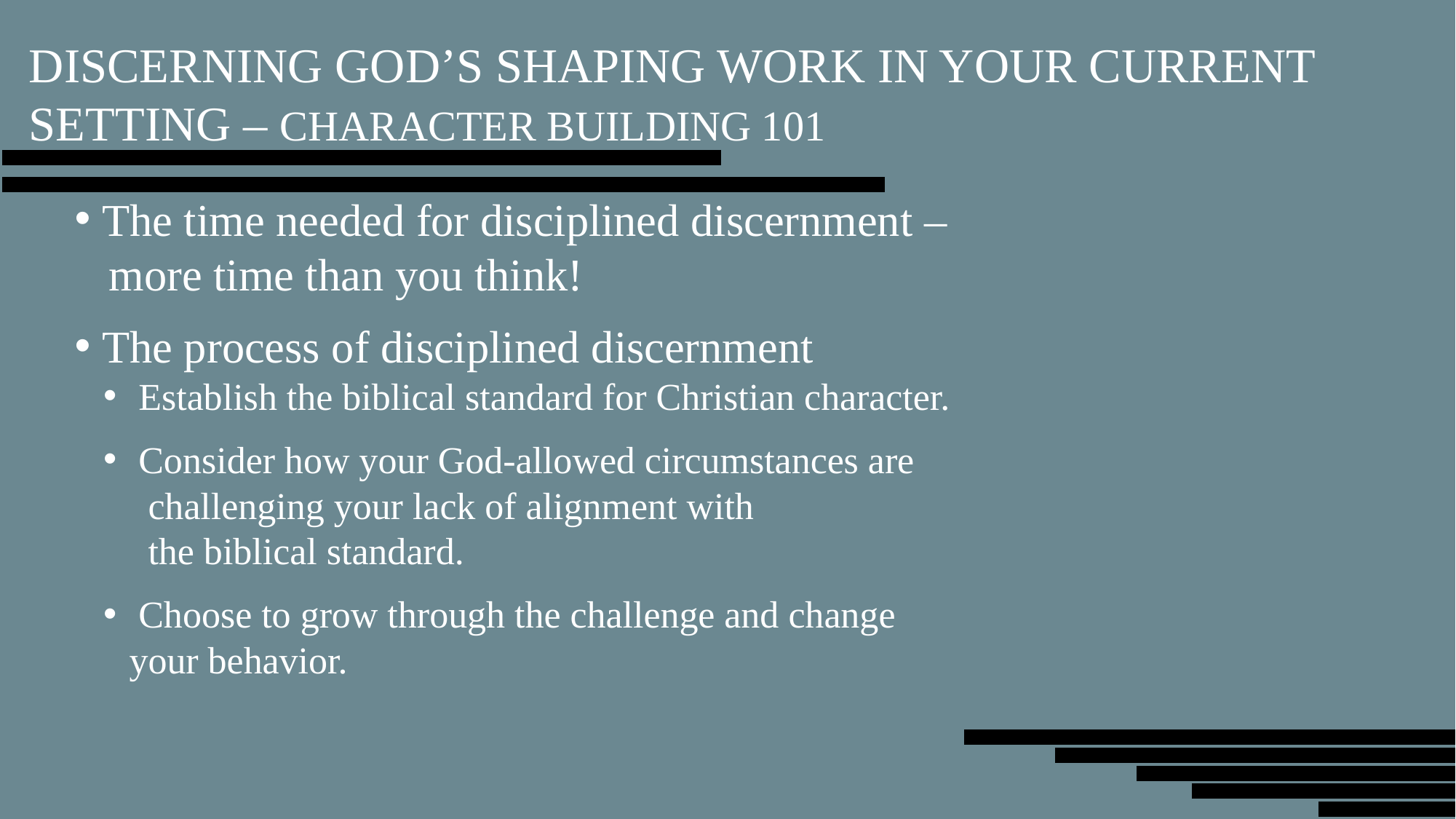

DISCERNING GOD’S SHAPING WORK IN YOUR CURRENT SETTING – CHARACTER BUILDING 101
 The time needed for disciplined discernment –
   more time than you think!

 The process of disciplined discernment
 Establish the biblical standard for Christian character.

 Consider how your God-allowed circumstances are
  challenging your lack of alignment with
  the biblical standard.

 Choose to grow through the challenge and change
your behavior.